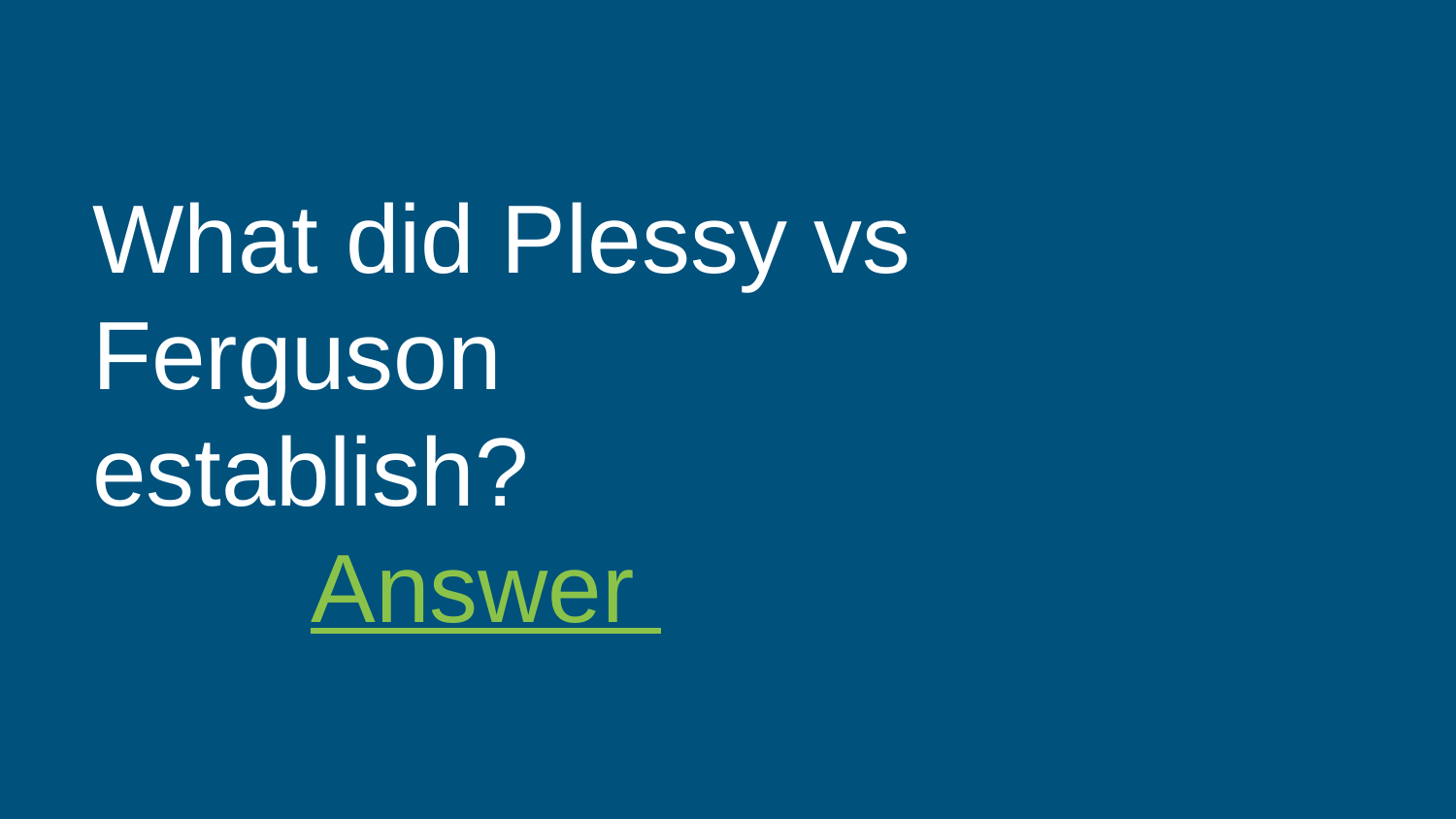

# What did Plessy vs Ferguson establish?
Answer